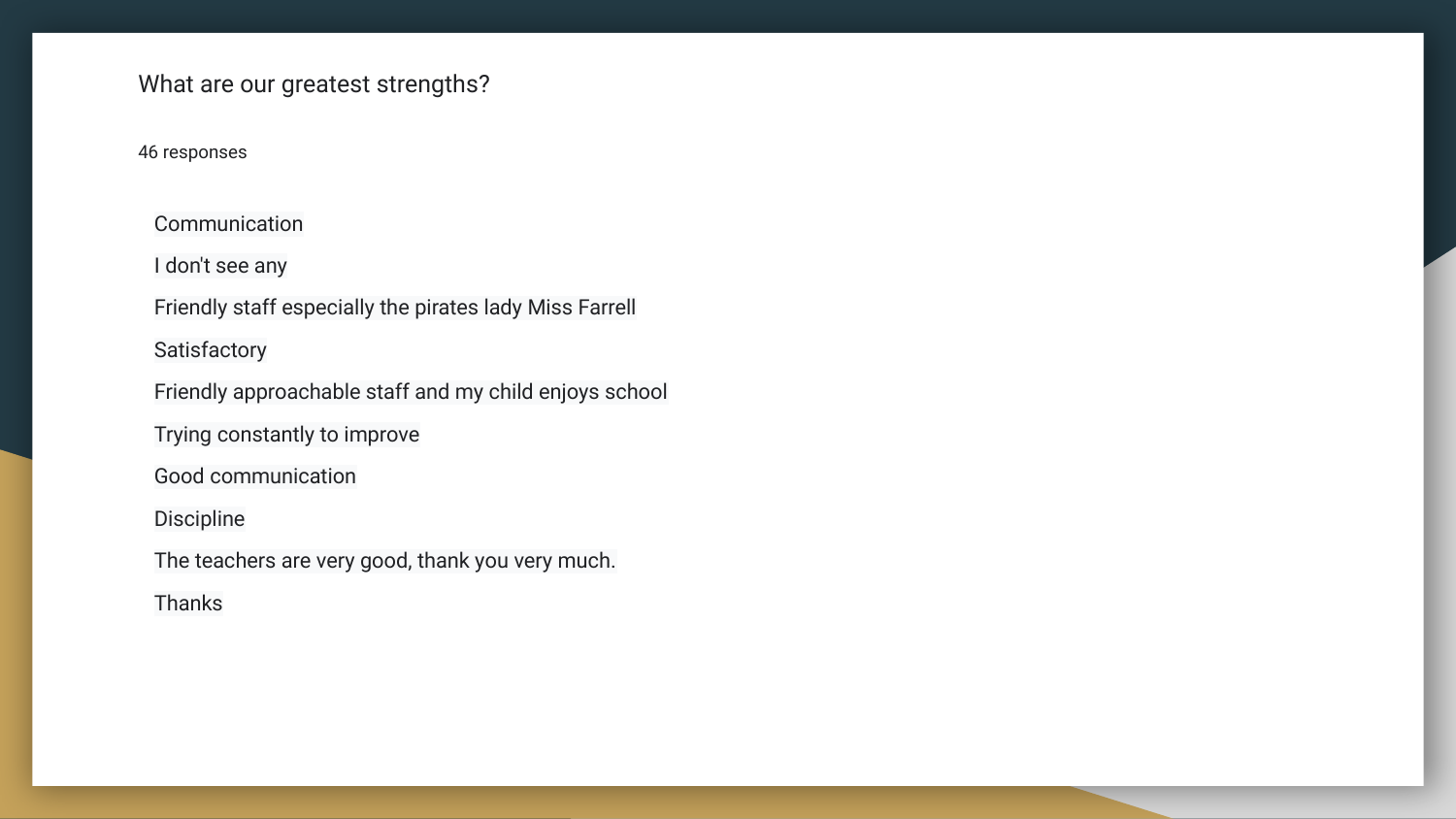

What are our greatest strengths?
46 responses
Communication
I don't see any
Friendly staff especially the pirates lady Miss Farrell
Satisfactory
Friendly approachable staff and my child enjoys school
Trying constantly to improve
Good communication
Discipline
The teachers are very good, thank you very much.
Thanks